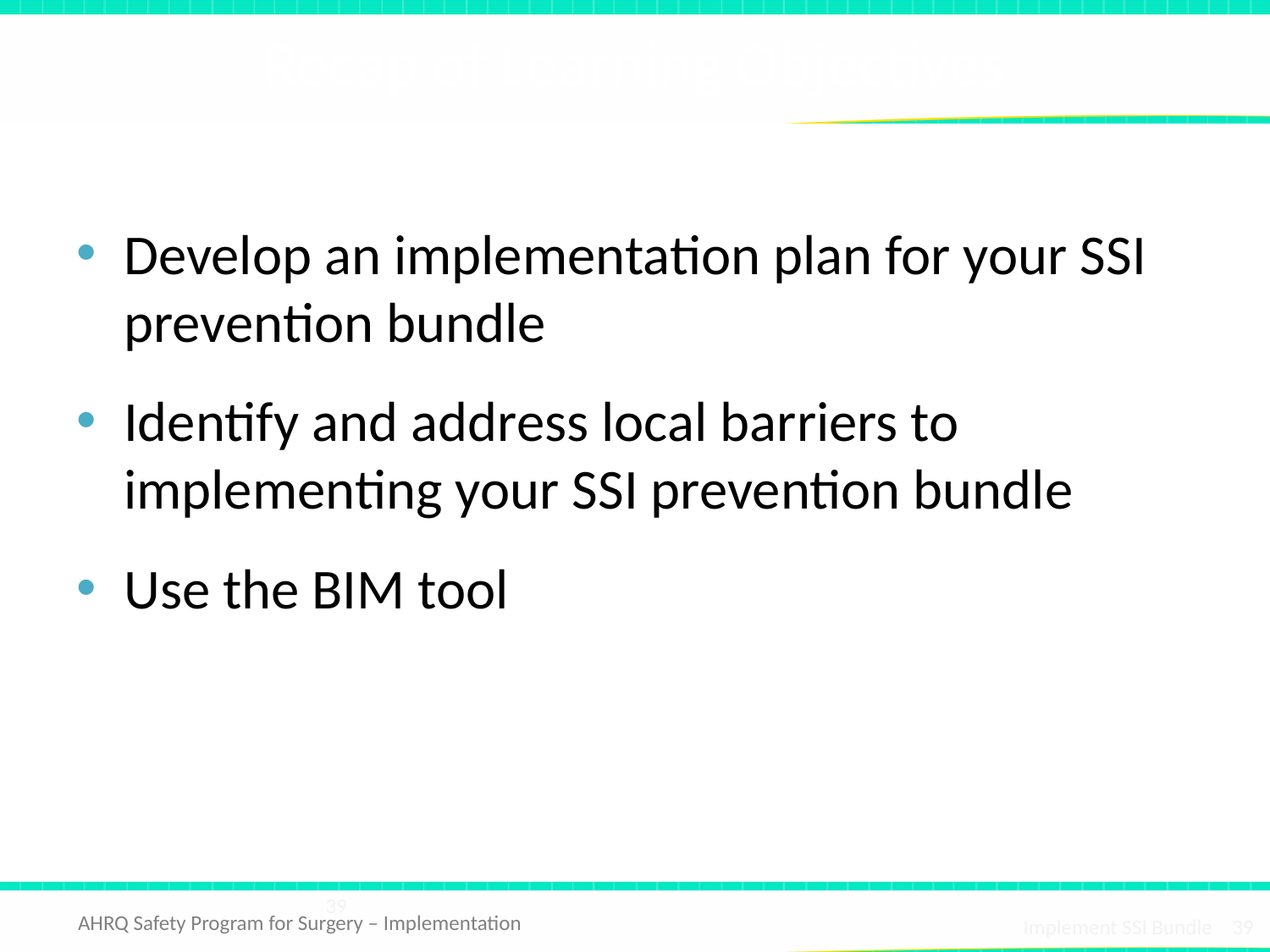

# Recap of Learning Objectives
Develop an implementation plan for your SSI prevention bundle
Identify and address local barriers to implementing your SSI prevention bundle
Use the BIM tool
39